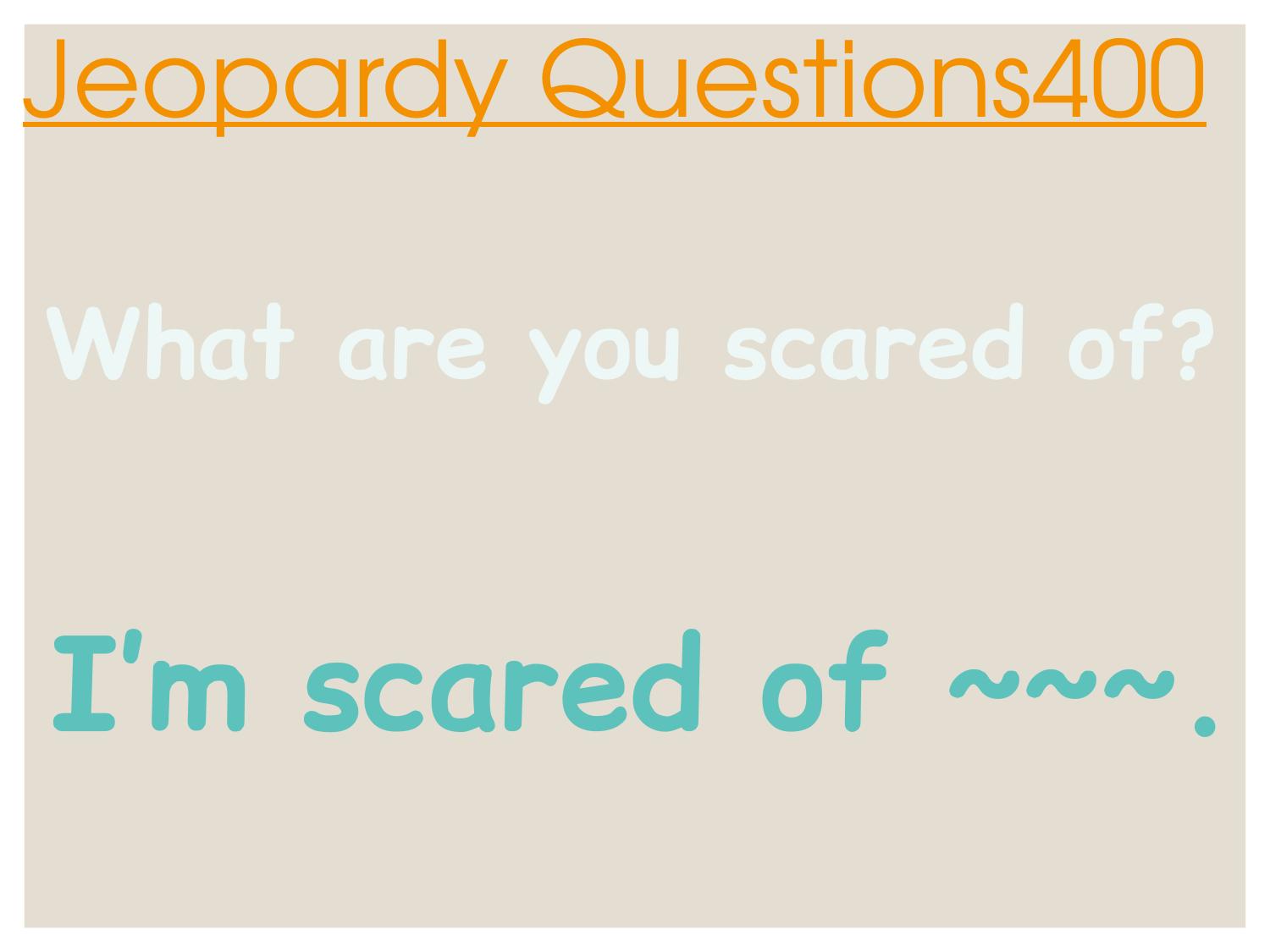

# Jeopardy Questions400
What are you scared of?
I’m scared of ~~~.